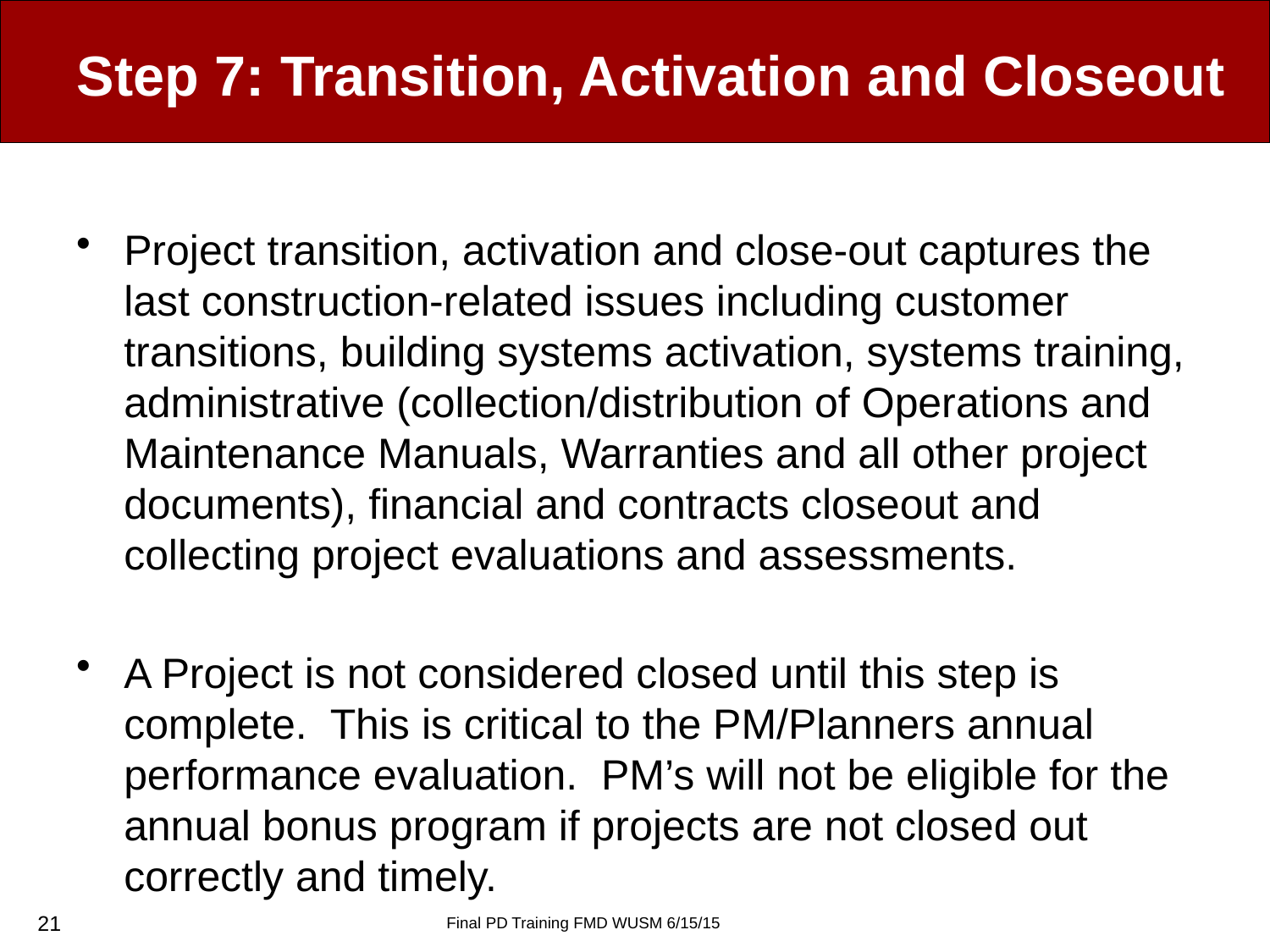

# Step 7: Transition, Activation and Closeout

Project transition, activation and close-out captures the last construction-related issues including customer transitions, building systems activation, systems training, administrative (collection/distribution of Operations and Maintenance Manuals, Warranties and all other project documents), financial and contracts closeout and collecting project evaluations and assessments.

A Project is not considered closed until this step is complete.  This is critical to the PM/Planners annual performance evaluation.  PM’s will not be eligible for the annual bonus program if projects are not closed out correctly and timely.
21
Final PD Training FMD WUSM 6/15/15